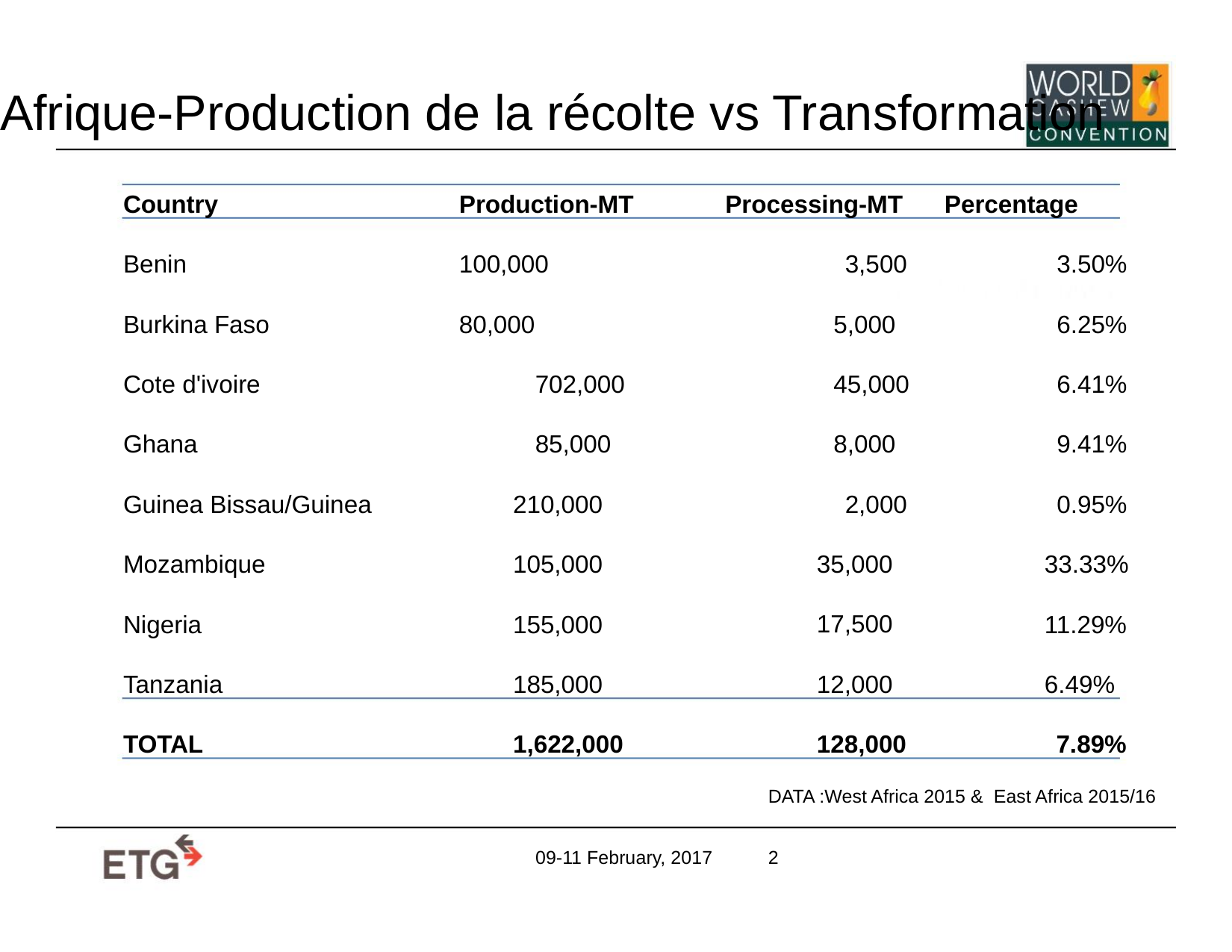

Afrique-Production de la récolte vs Transformation
Country
Production-MT
100,000
80,000
Processing-MT
Percentage
Benin
3,500
3.50%
6.25%
6.41%
9.41%
0.95%
Burkina Faso
Cote d'ivoire
Ghana
5,000
45,000
8,000
702,000
85,000
Guinea Bissau/Guinea
Mozambique
Nigeria
210,000
105,000
155,000
185,000
1,622,000
2,000
35,000
17,500
12,000
128,000
33.33%
11.29%
6.49%
Tanzania
TOTAL
7.89%
DATA :West Africa 2015 &  East Africa 2015/16
2
09-11 February, 2017